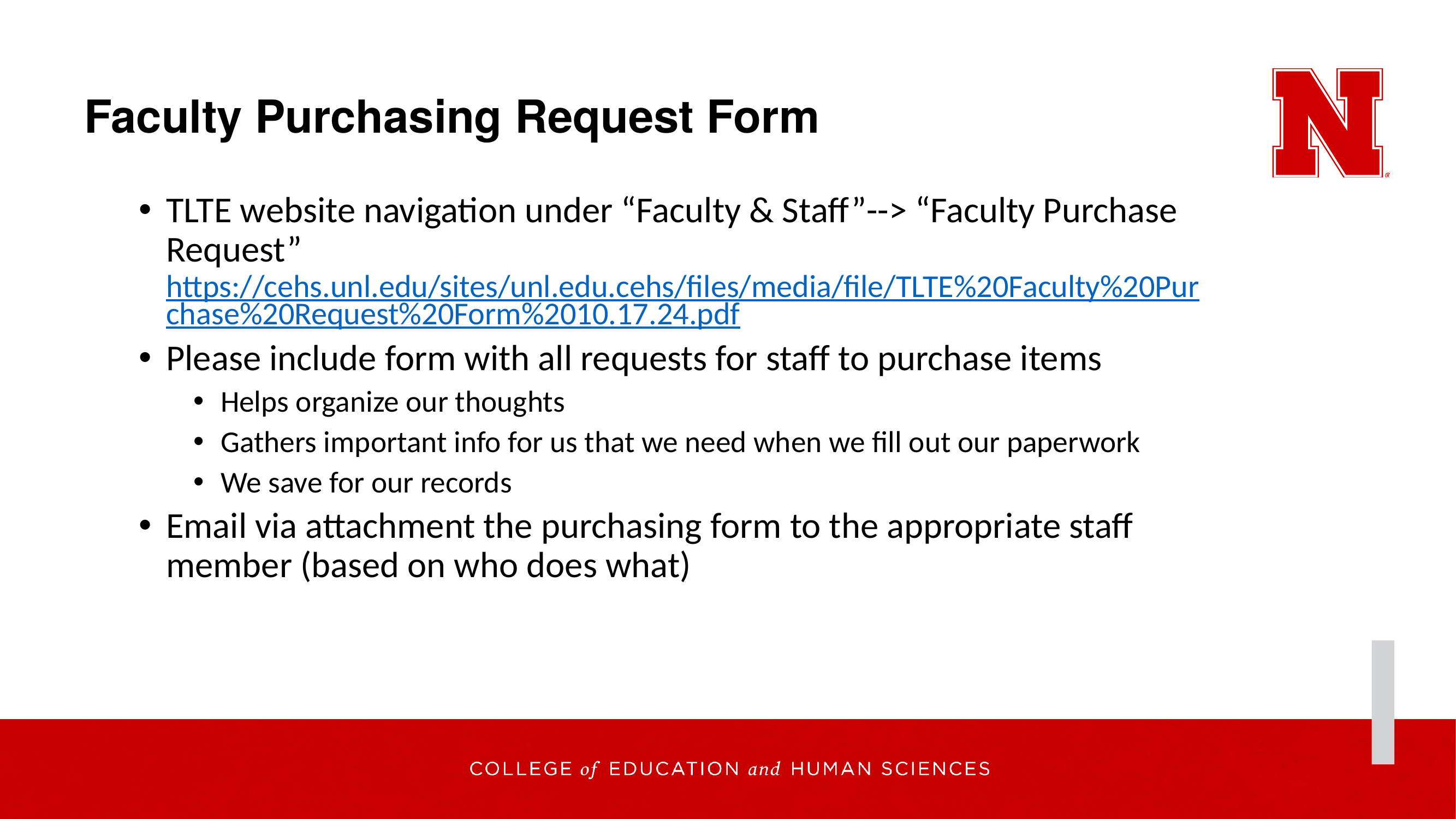

# Faculty Purchasing Request Form
TLTE website navigation under “Faculty & Staff”--> “Faculty Purchase Request” https://cehs.unl.edu/sites/unl.edu.cehs/files/media/file/TLTE%20Faculty%20Purchase%20Request%20Form%2010.17.24.pdf
Please include form with all requests for staff to purchase items
Helps organize our thoughts
Gathers important info for us that we need when we fill out our paperwork
We save for our records
Email via attachment the purchasing form to the appropriate staff member (based on who does what)